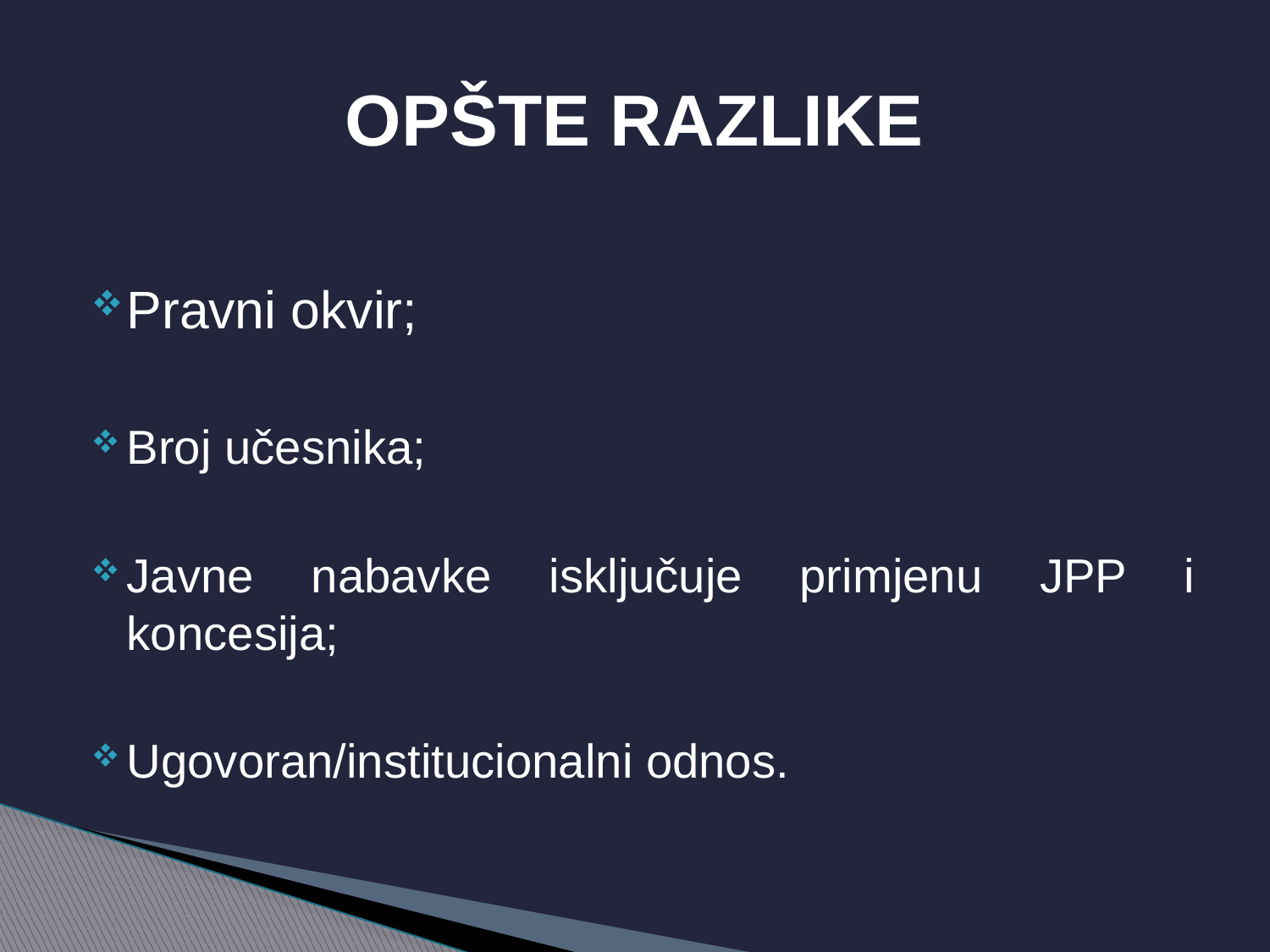

# OPŠTE RAZLIKE

Pravni okvir;

Broj učesnika;

Javne nabavke isključuje primjenu JPP i koncesija;

Ugovoran/institucionalni odnos.